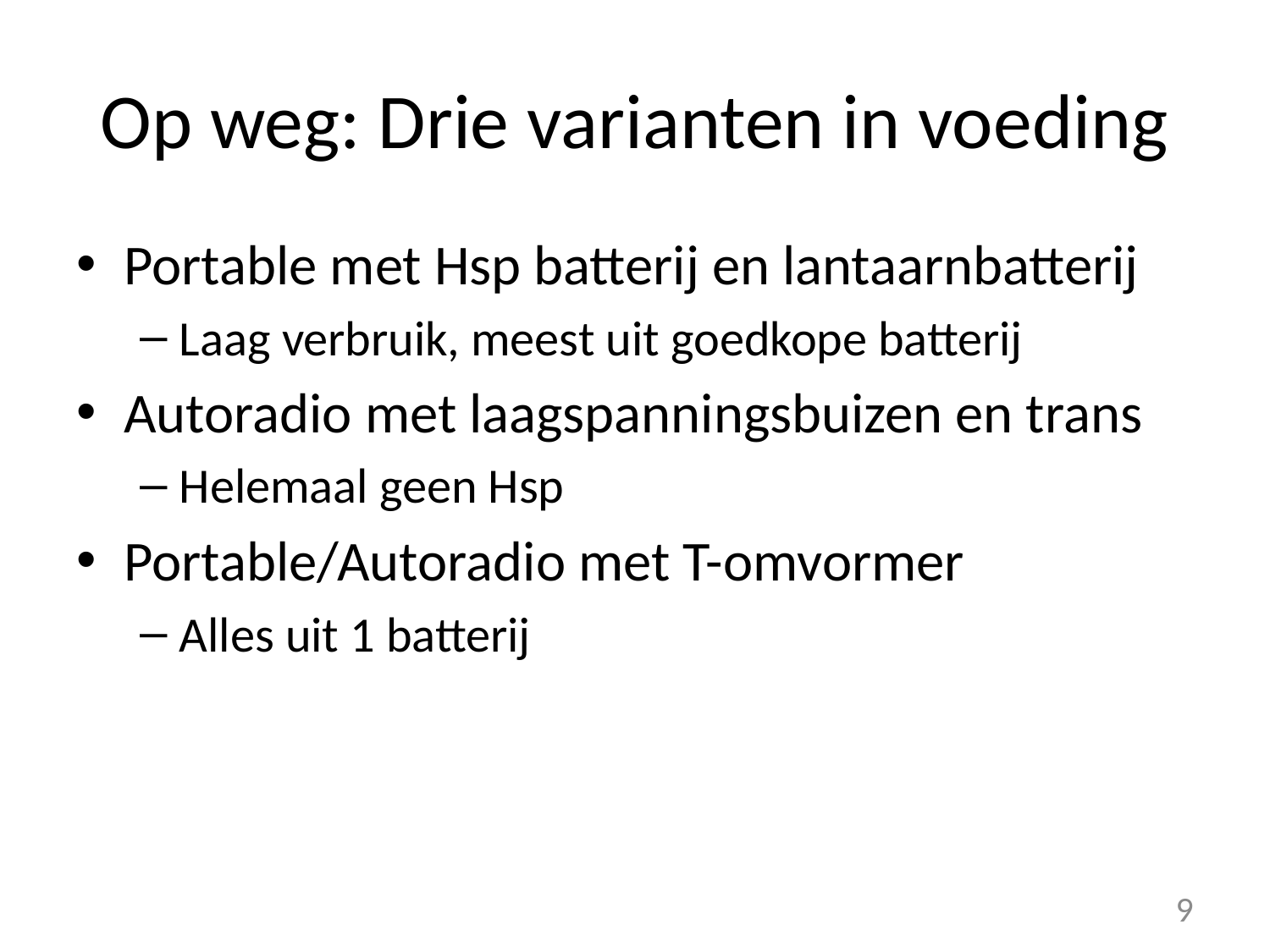

# Op weg: Drie varianten in voeding
Portable met Hsp batterij en lantaarnbatterij
Laag verbruik, meest uit goedkope batterij
Autoradio met laagspanningsbuizen en trans
Helemaal geen Hsp
Portable/Autoradio met T-omvormer
Alles uit 1 batterij
9